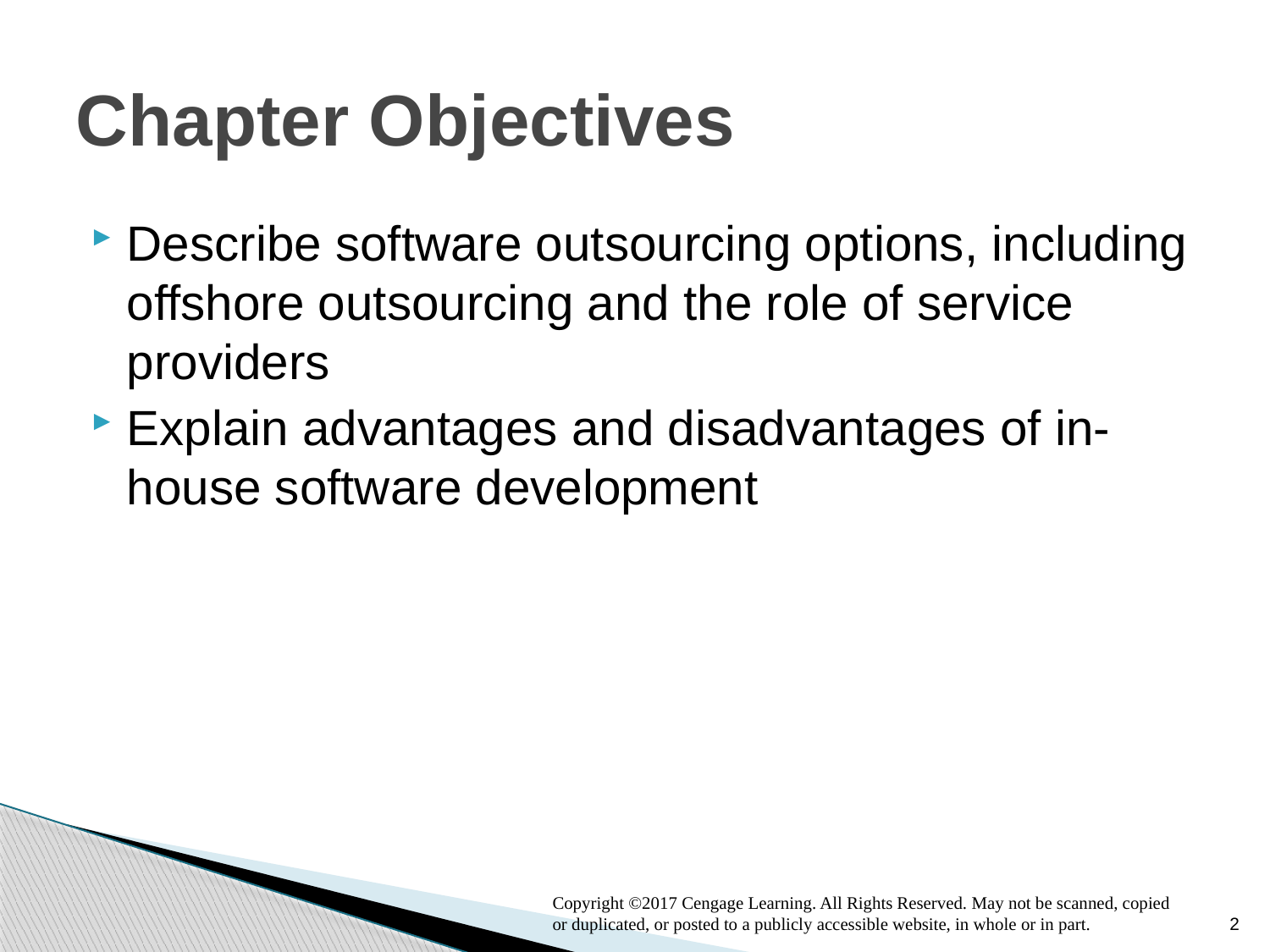

# Chapter Objectives
Describe software outsourcing options, including offshore outsourcing and the role of service providers
Explain advantages and disadvantages of in-house software development

Copyright ©2017 Cengage Learning. All Rights Reserved. May not be scanned, copied or duplicated, or posted to a publicly accessible website, in whole or in part.
2